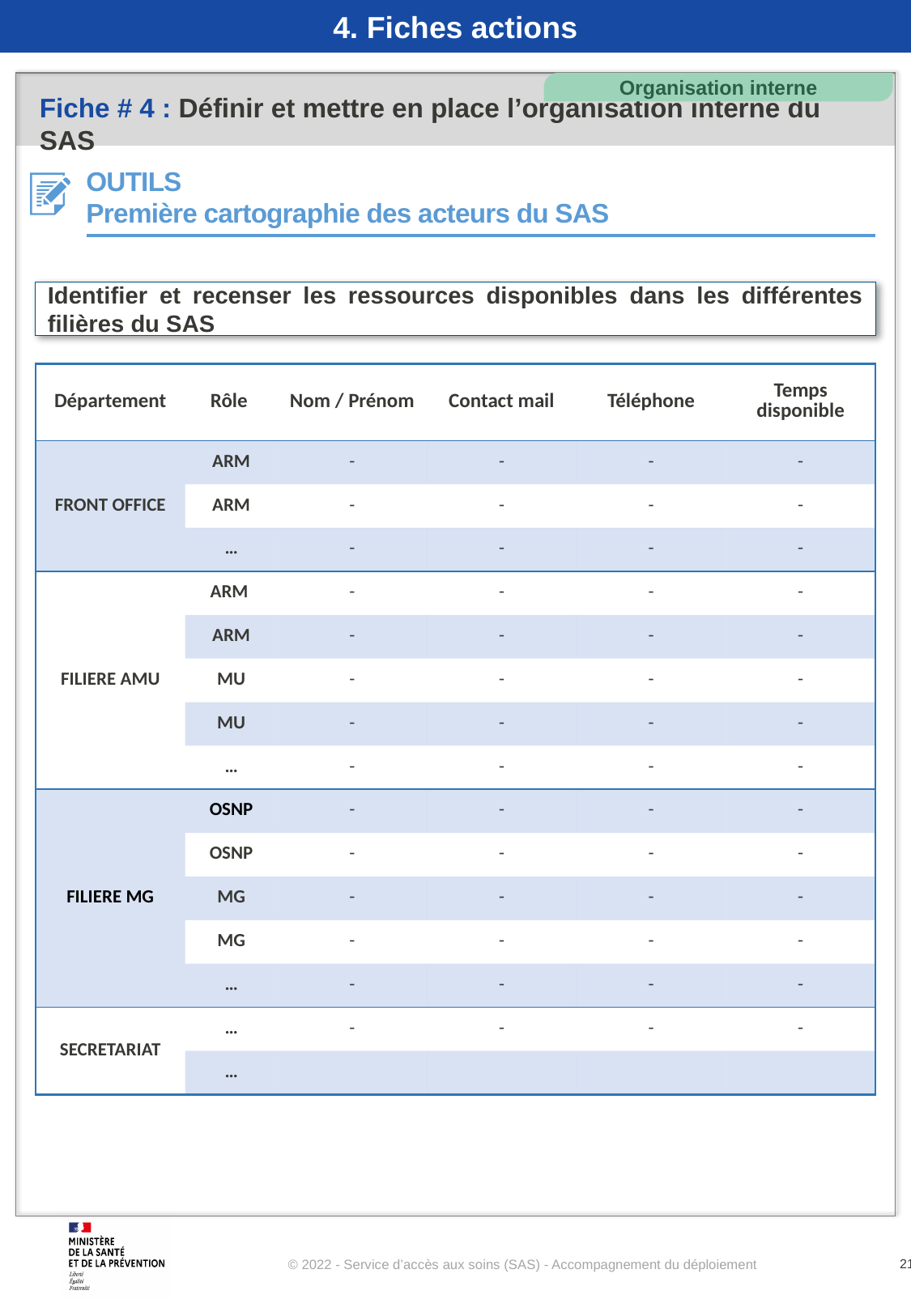

4. Fiches actions
Organisation interne
Fiche # 4 : Définir et mettre en place l’organisation interne du SAS

OUTILS
Première cartographie des acteurs du SAS

Identifier et recenser les ressources disponibles dans les différentes filières du SAS
| Département | Rôle | Nom / Prénom | Contact mail | Téléphone | Temps disponible |
| --- | --- | --- | --- | --- | --- |
| FRONT OFFICE | ARM | - | - | - | - |
|  | ARM | - | - | - | - |
|  | … | - | - | - | - |
| FILIERE AMU | ARM | - | - | - | - |
|  | ARM | - | - | - | - |
|  | MU | - | - | - | - |
|  | MU | - | - | - | - |
|  | … | - | - | - | - |
| FILIERE MG | OSNP | - | - | - | - |
|  | OSNP | - | - | - | - |
|  | MG | - | - | - | - |
|  | MG | - | - | - | - |
|  | … | - | - | - | - |
| SECRETARIAT | … | - | - | - | - |
|  | … |  |  |  |  |